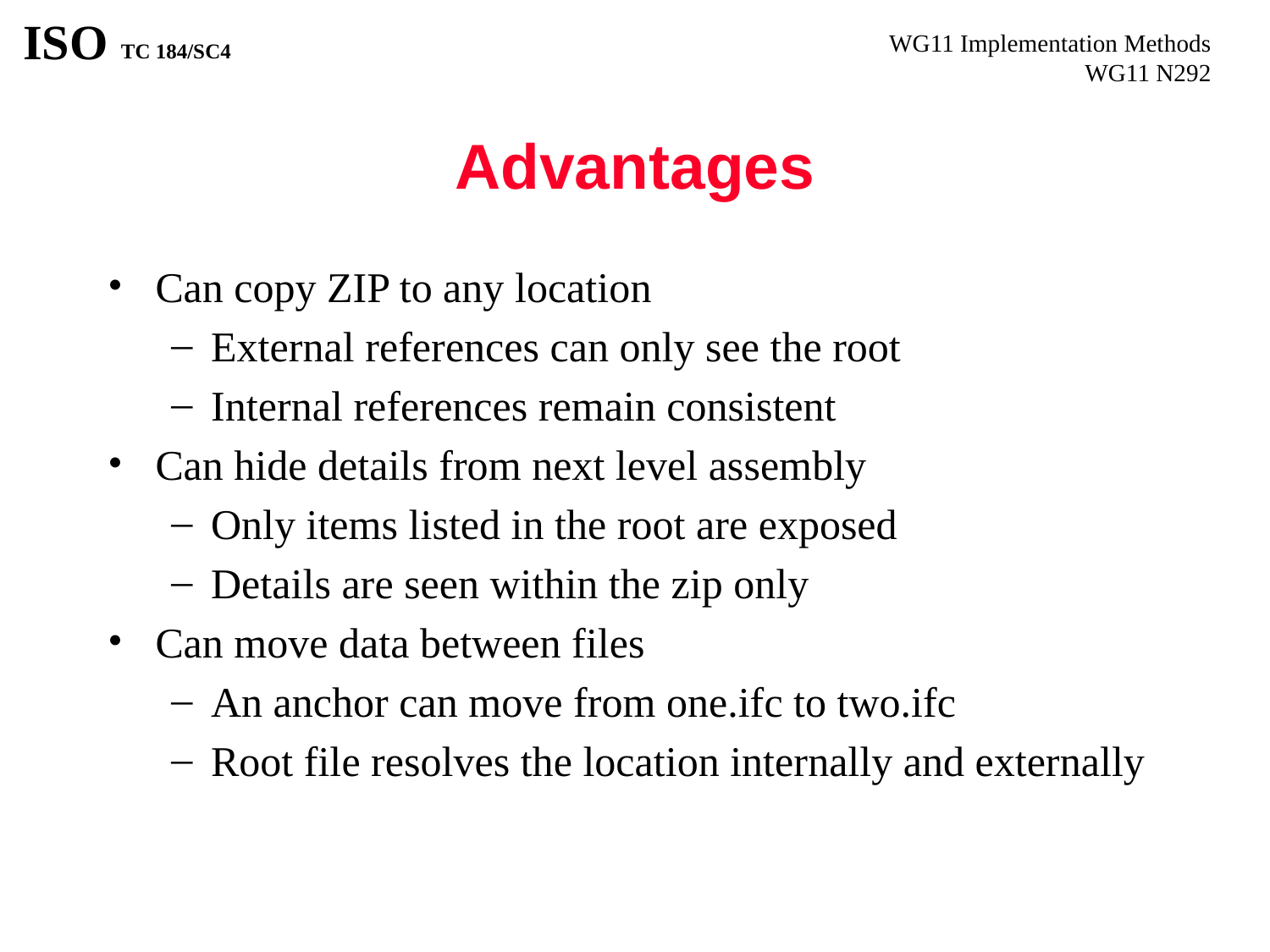

# Advantages
Can copy ZIP to any location
External references can only see the root
Internal references remain consistent
Can hide details from next level assembly
Only items listed in the root are exposed
Details are seen within the zip only
Can move data between files
An anchor can move from one.ifc to two.ifc
Root file resolves the location internally and externally